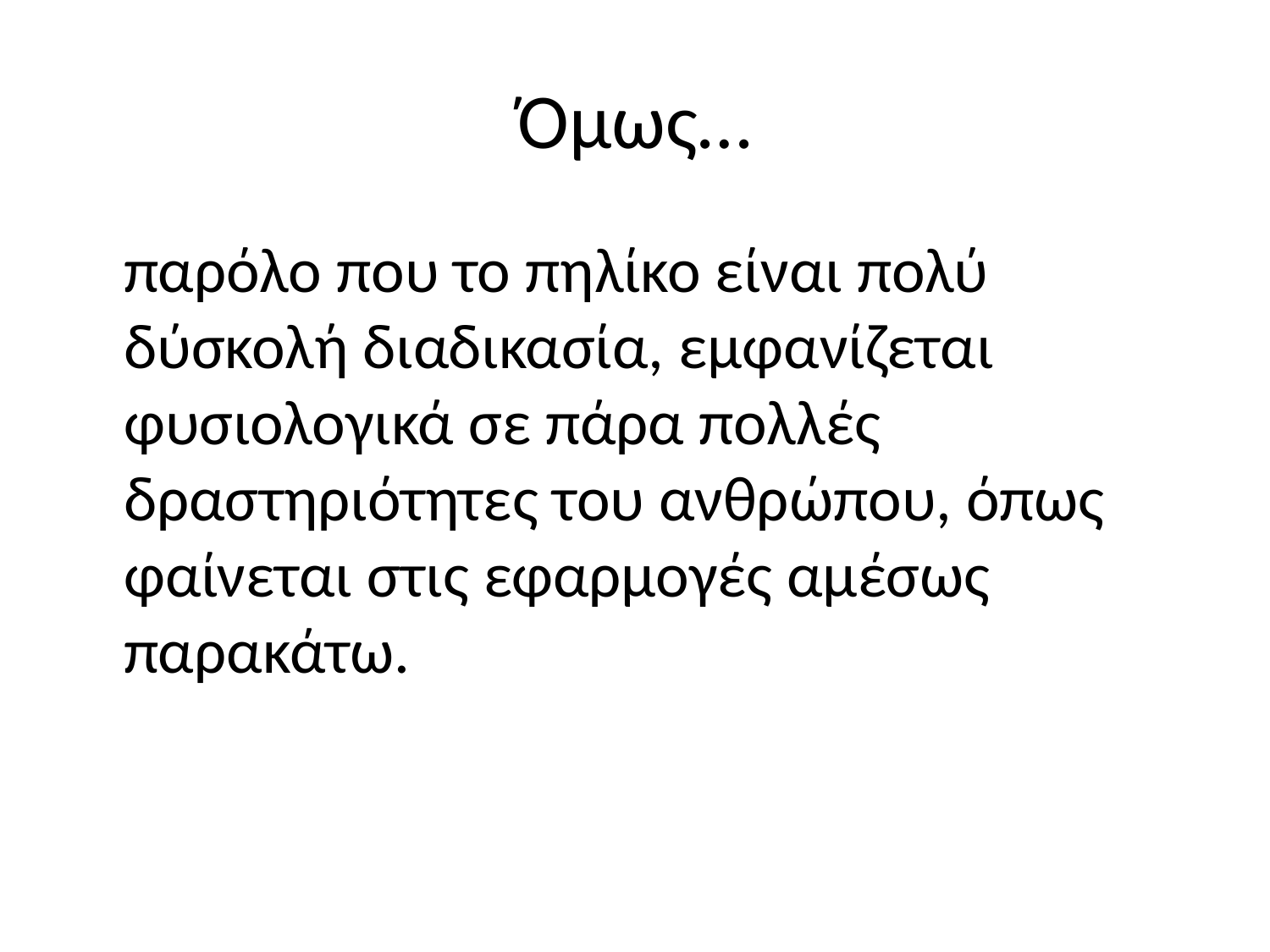

# Όμως…
 	παρόλο που το πηλίκο είναι πολύ δύσκολή διαδικασία, εμφανίζεται φυσιολογικά σε πάρα πολλές δραστηριότητες του ανθρώπου, όπως φαίνεται στις εφαρμογές αμέσως παρακάτω.